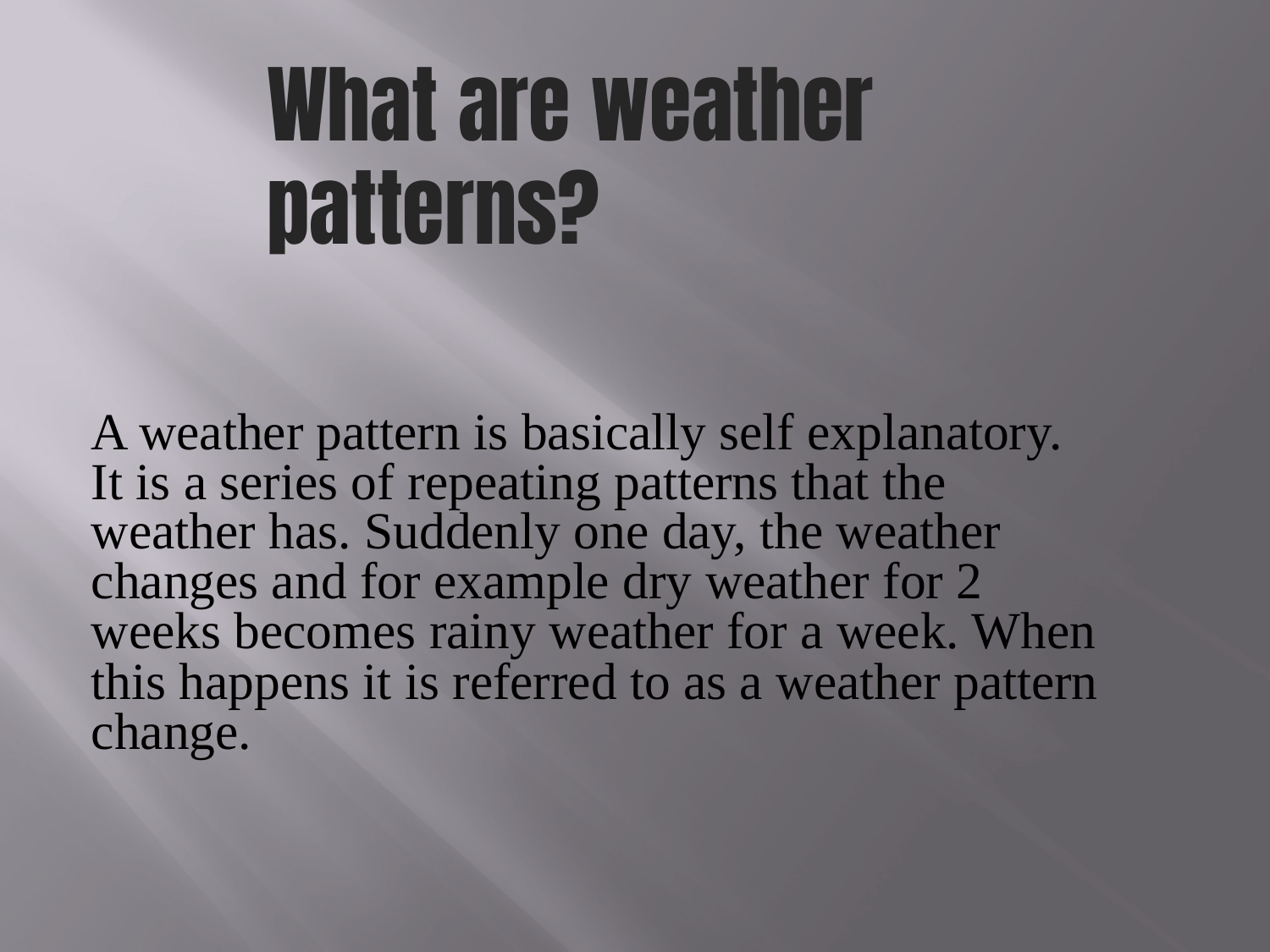

# What are weather patterns?
A weather pattern is basically self explanatory. It is a series of repeating patterns that the weather has. Suddenly one day, the weather changes and for example dry weather for 2 weeks becomes rainy weather for a week. When this happens it is referred to as a weather pattern change.